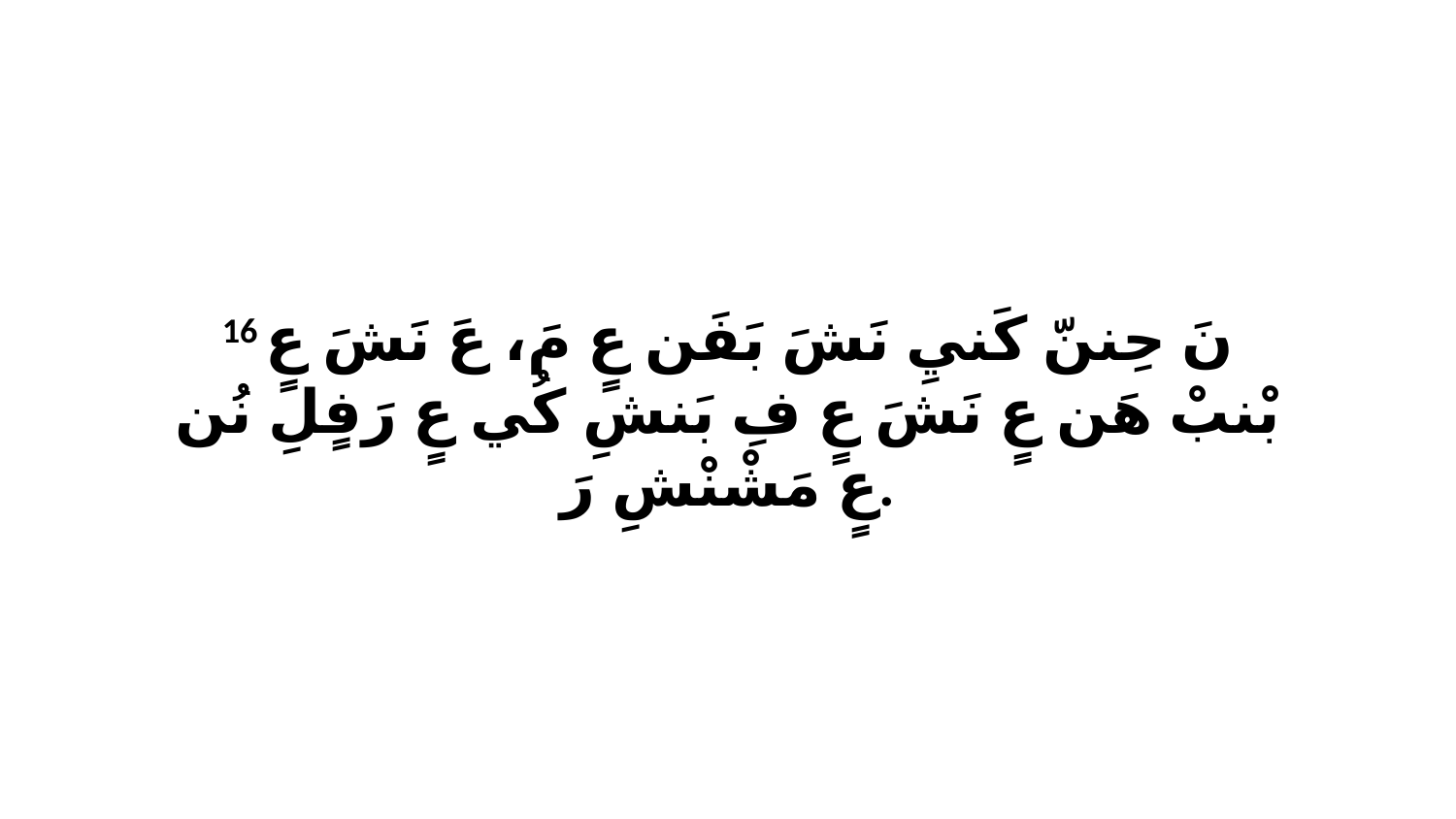

16 نَ حِننّ كَنيِ نَشَ بَفَن عٍ مَ، عَ نَشَ عٍ بْنبْ هَن عٍ نَشَ عٍ فِ بَنشِ كُي عٍ رَفٍلِ نُن عٍ مَشْنْشِ رَ.